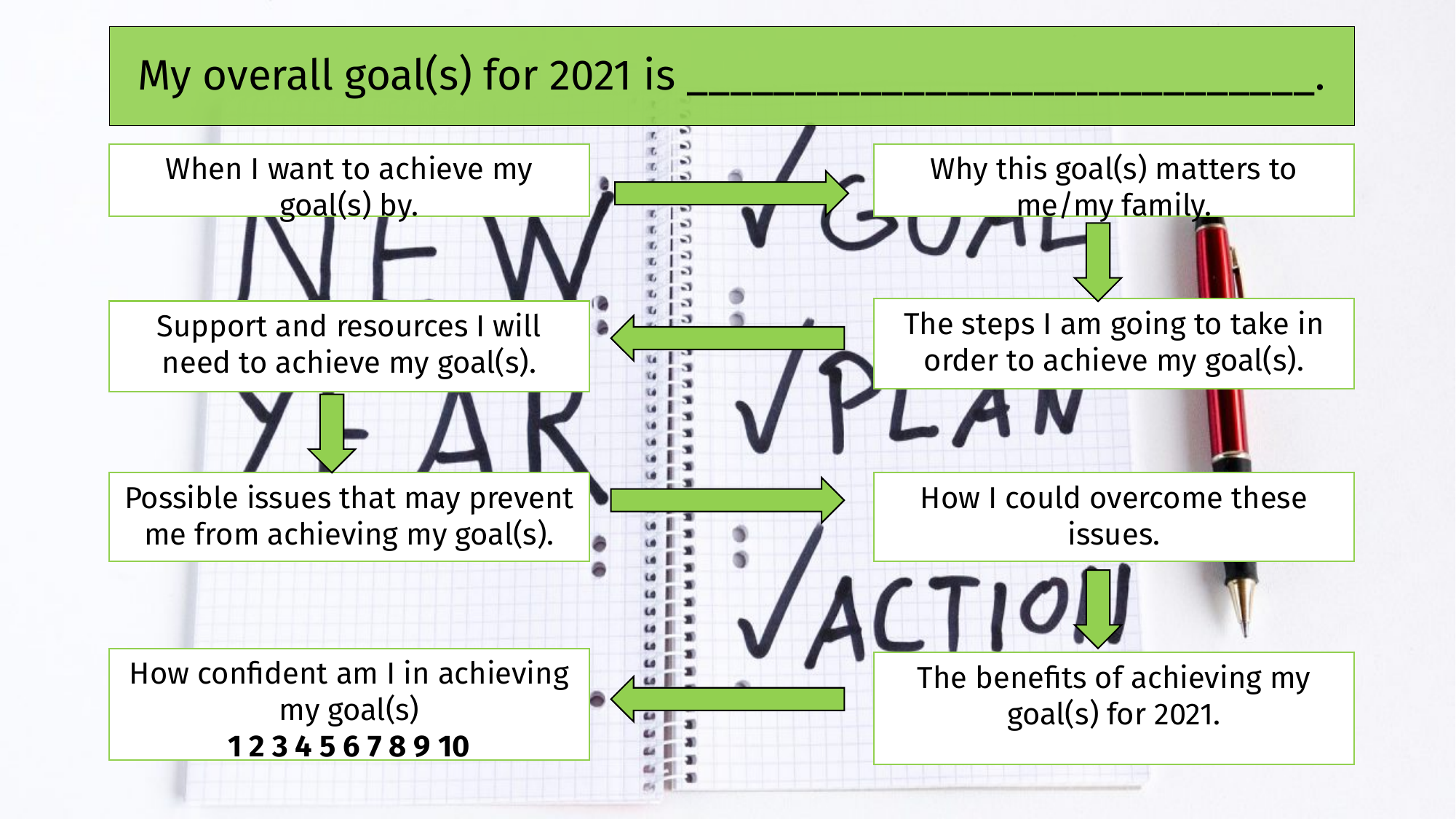

# My overall goal(s) for 2021 is _____________________________.
When I want to achieve my goal(s) by.
Why this goal(s) matters to me/my family.

The steps I am going to take in order to achieve my goal(s).
Support and resources I will need to achieve my goal(s).

Possible issues that may prevent me from achieving my goal(s).
How I could overcome these issues.

How confident am I in achieving my goal(s)
1 2 3 4 5 6 7 8 9 10
The benefits of achieving my goal(s) for 2021.